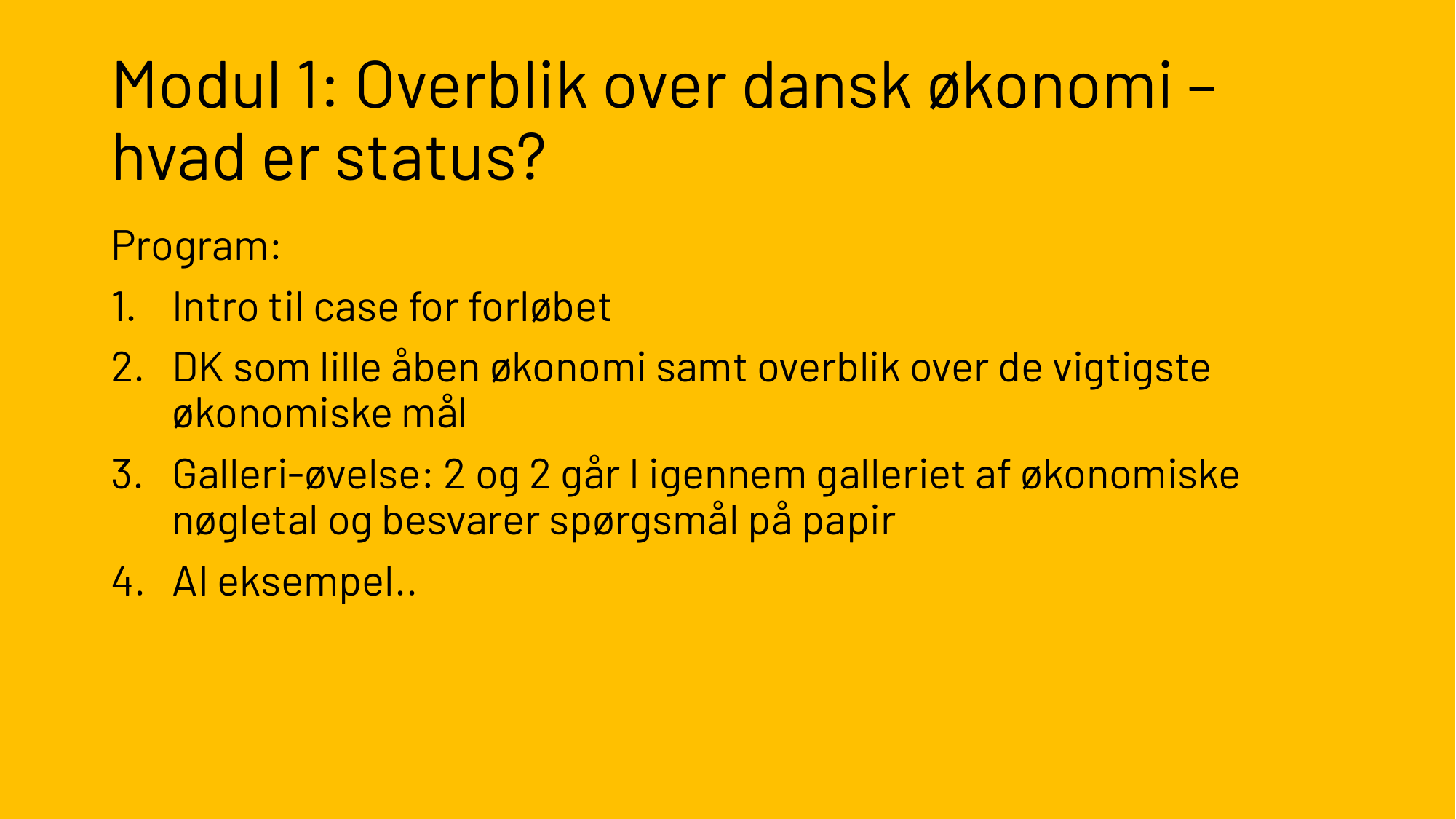

# Modul 1: Overblik over dansk økonomi – hvad er status?
Program:
Intro til case for forløbet
DK som lille åben økonomi samt overblik over de vigtigste økonomiske mål
Galleri-øvelse: 2 og 2 går I igennem galleriet af økonomiske nøgletal og besvarer spørgsmål på papir
AI eksempel..